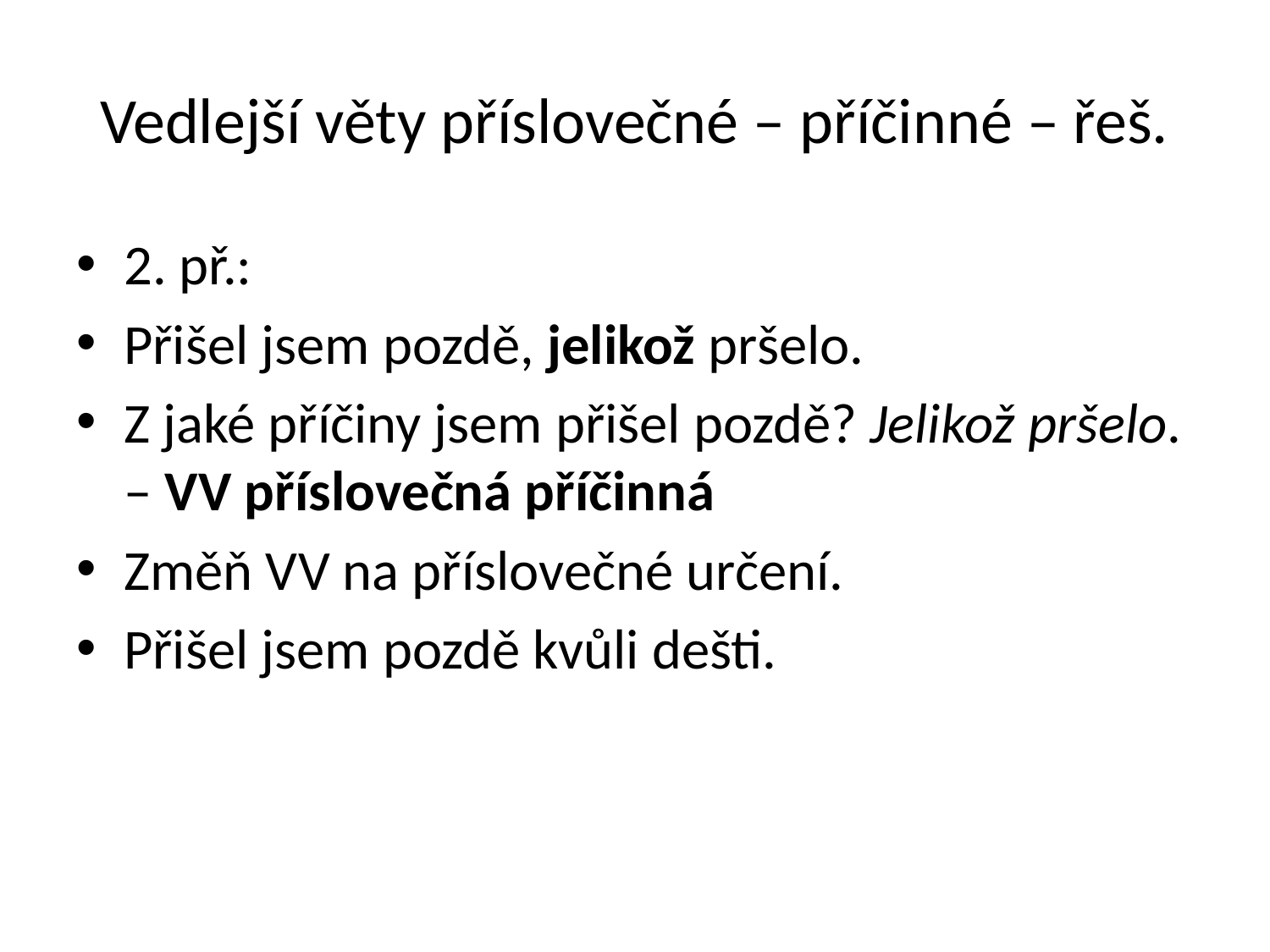

# Vedlejší věty příslovečné – příčinné – řeš.
2. př.:
Přišel jsem pozdě, jelikož pršelo.
Z jaké příčiny jsem přišel pozdě? Jelikož pršelo. – VV příslovečná příčinná
Změň VV na příslovečné určení.
Přišel jsem pozdě kvůli dešti.